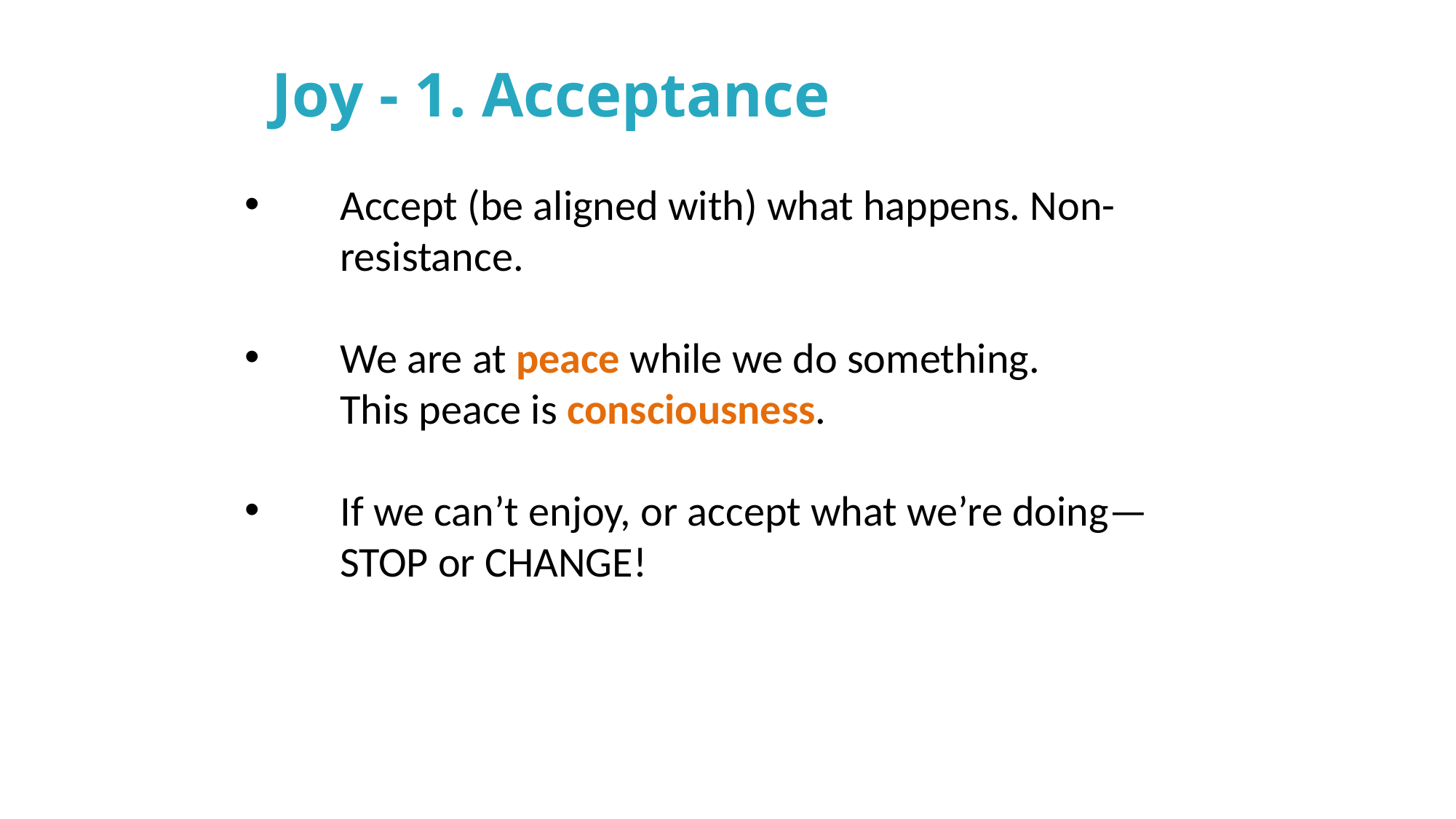

Joy - 1. Acceptance
Accept (be aligned with) what happens. Non-resistance.

We are at peace while we do something.
This peace is consciousness.

If we can’t enjoy, or accept what we’re doing—STOP or CHANGE!